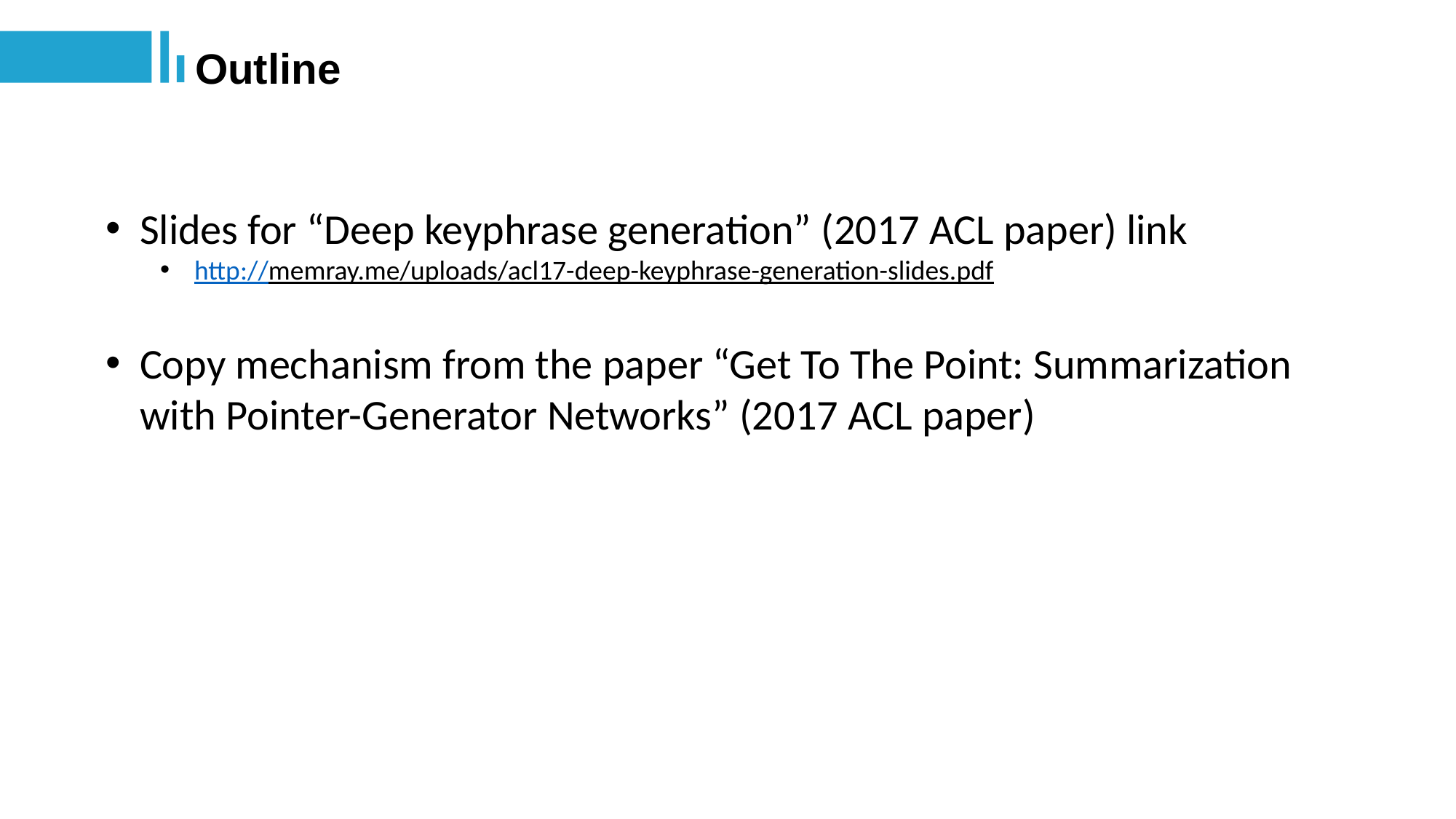

Outline

Slides for “Deep keyphrase generation” (2017 ACL paper) link
http://memray.me/uploads/acl17-deep-keyphrase-generation-slides.pdf

Copy mechanism from the paper “Get To The Point: Summarization with Pointer-Generator Networks” (2017 ACL paper)
Transformer